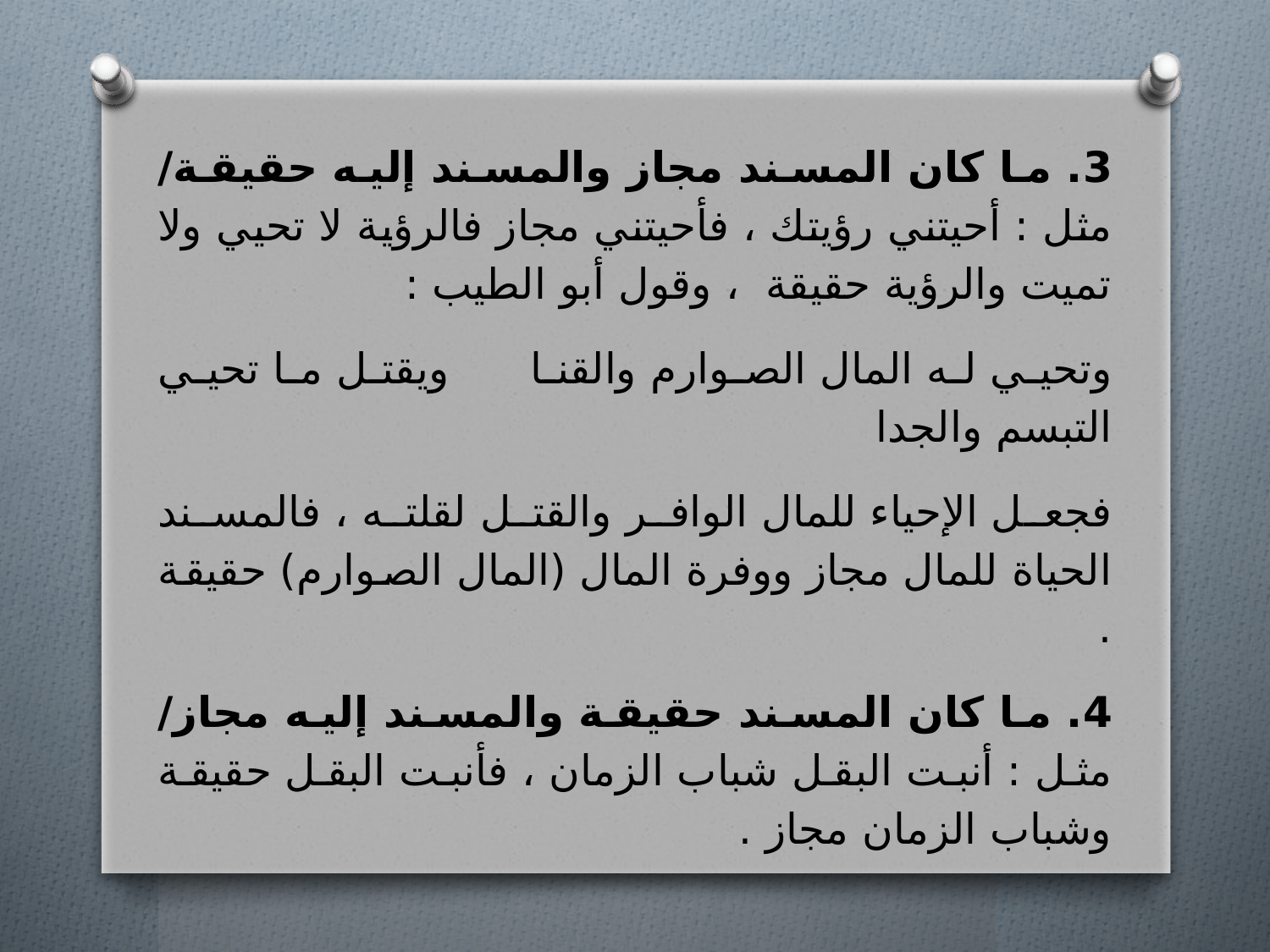

3. ما كان المسند مجاز والمسند إليه حقيقة/ مثل : أحيتني رؤيتك ، فأحيتني مجاز فالرؤية لا تحيي ولا تميت والرؤية حقيقة  ، وقول أبو الطيب :
وتحيي له المال الصوارم والقنا      ويقتل ما تحيي التبسم والجدا
فجعل الإحياء للمال الوافر والقتل لقلته ، فالمسند الحياة للمال مجاز ووفرة المال (المال الصوارم) حقيقة .
4. ما كان المسند حقيقة والمسند إليه مجاز/ مثل : أنبت البقل شباب الزمان ، فأنبت البقل حقيقة وشباب الزمان مجاز .